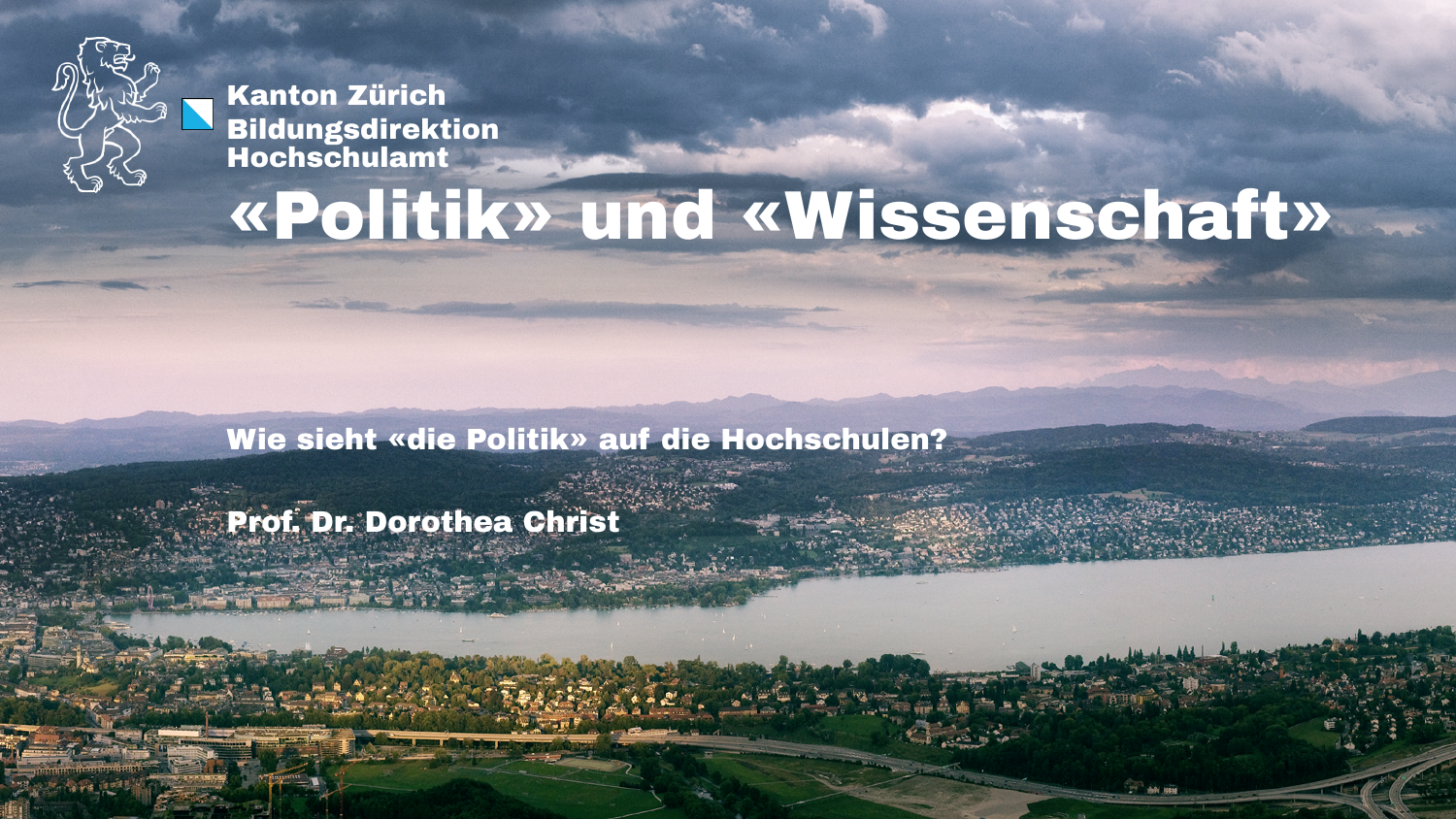

«Politik» und «Wissenschaft»
Wie sieht «die Politik» auf die Hochschulen?

Prof. Dr. Dorothea Christ